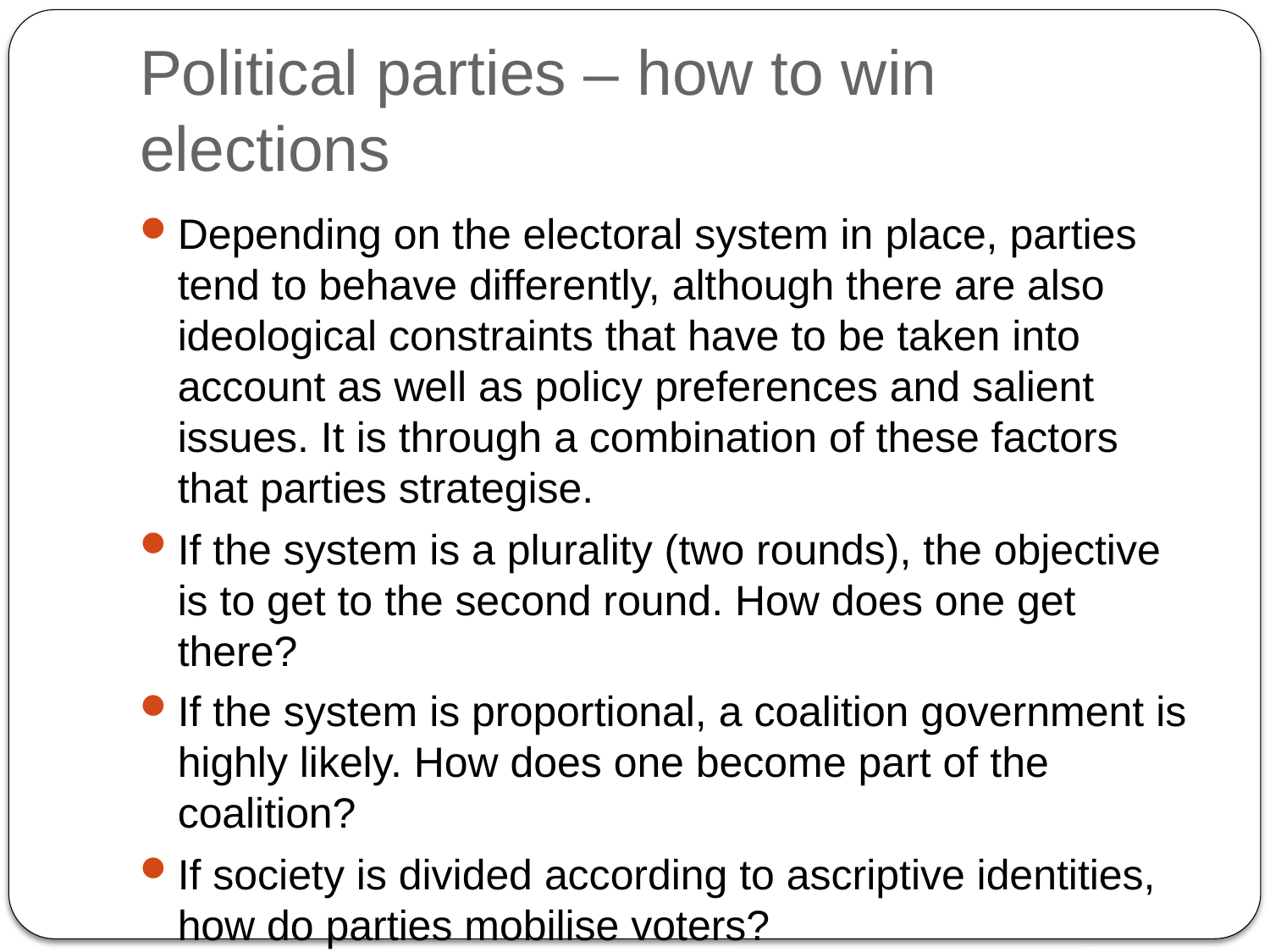

# Political parties – how to win elections
Depending on the electoral system in place, parties tend to behave differently, although there are also ideological constraints that have to be taken into account as well as policy preferences and salient issues. It is through a combination of these factors that parties strategise.
If the system is a plurality (two rounds), the objective is to get to the second round. How does one get there?
If the system is proportional, a coalition government is highly likely. How does one become part of the coalition?
If society is divided according to ascriptive identities, how do parties mobilise voters?